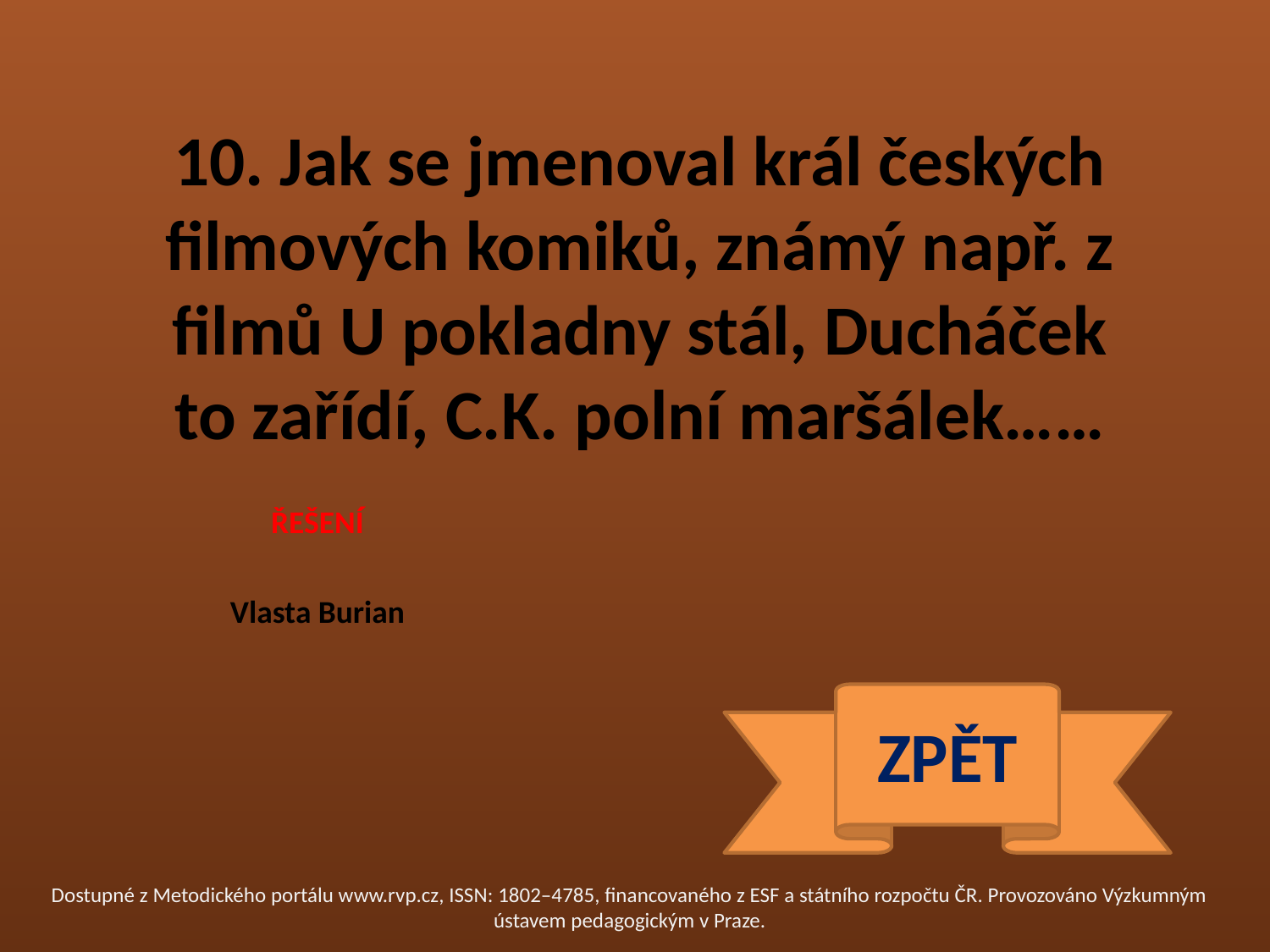

10. Jak se jmenoval král českých filmových komiků, známý např. z filmů U pokladny stál, Ducháček to zařídí, C.K. polní maršálek……
ŘEŠENÍ
Vlasta Burian
ZPĚT
Dostupné z Metodického portálu www.rvp.cz, ISSN: 1802–4785, financovaného z ESF a státního rozpočtu ČR. Provozováno Výzkumným ústavem pedagogickým v Praze.